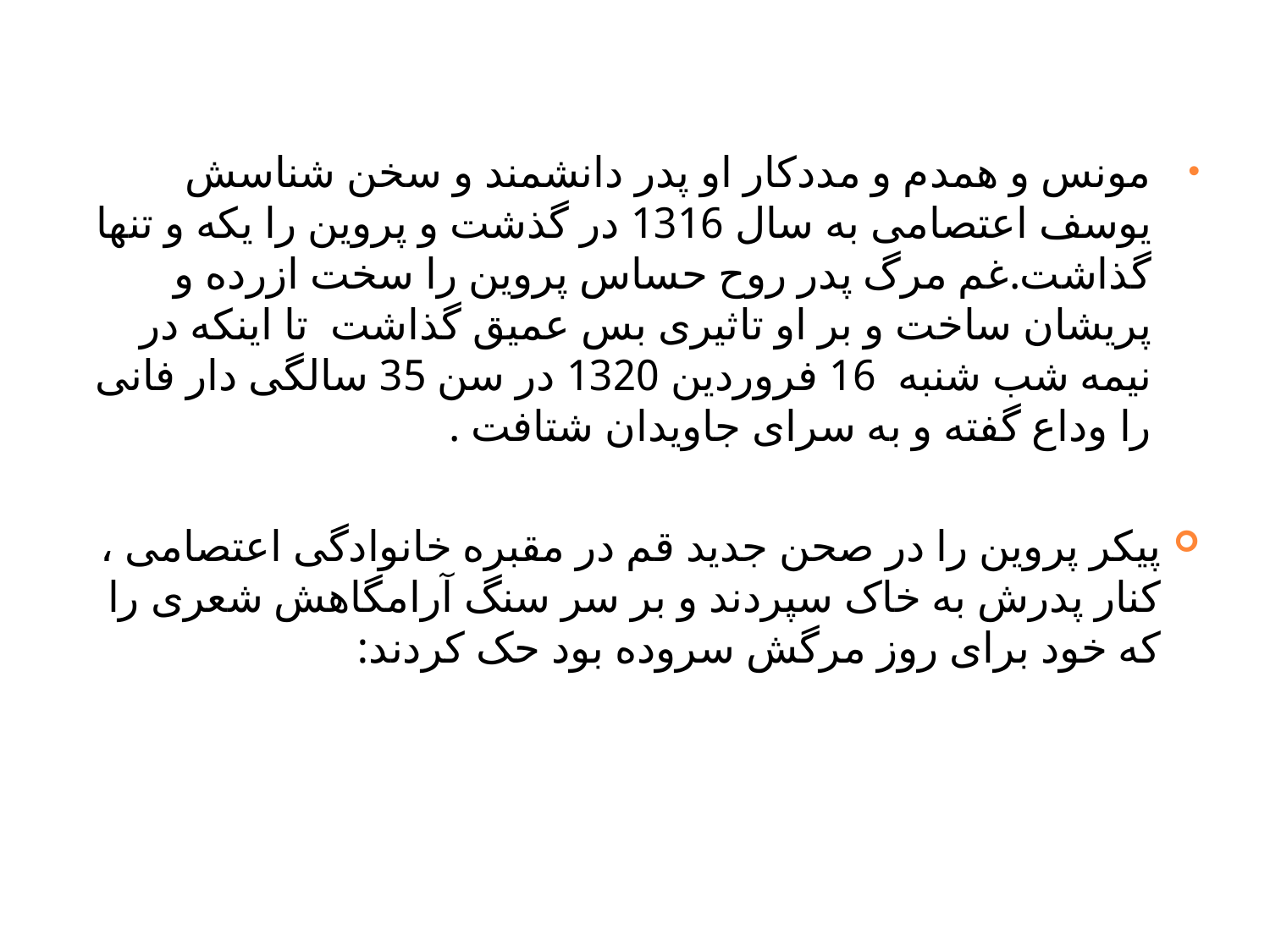

مونس و همدم و مددکار او پدر دانشمند و سخن شناسش یوسف اعتصامی به سال 1316 در گذشت و پروین را یکه و تنها گذاشت.غم مرگ پدر روح حساس پروین را سخت ازرده و پریشان ساخت و بر او تاثیری بس عمیق گذاشت  تا اینکه در نیمه شب شنبه  16 فروردین 1320 در سن 35 سالگی دار فانی را وداع گفته و به سرای جاویدان شتافت .

پیکر پروین را در صحن جدید قم در مقبره خانوادگی اعتصامی ، کنار پدرش به خاک سپردند و بر سر سنگ آرامگاهش شعری را که خود برای روز مرگش سروده بود حک کردند: